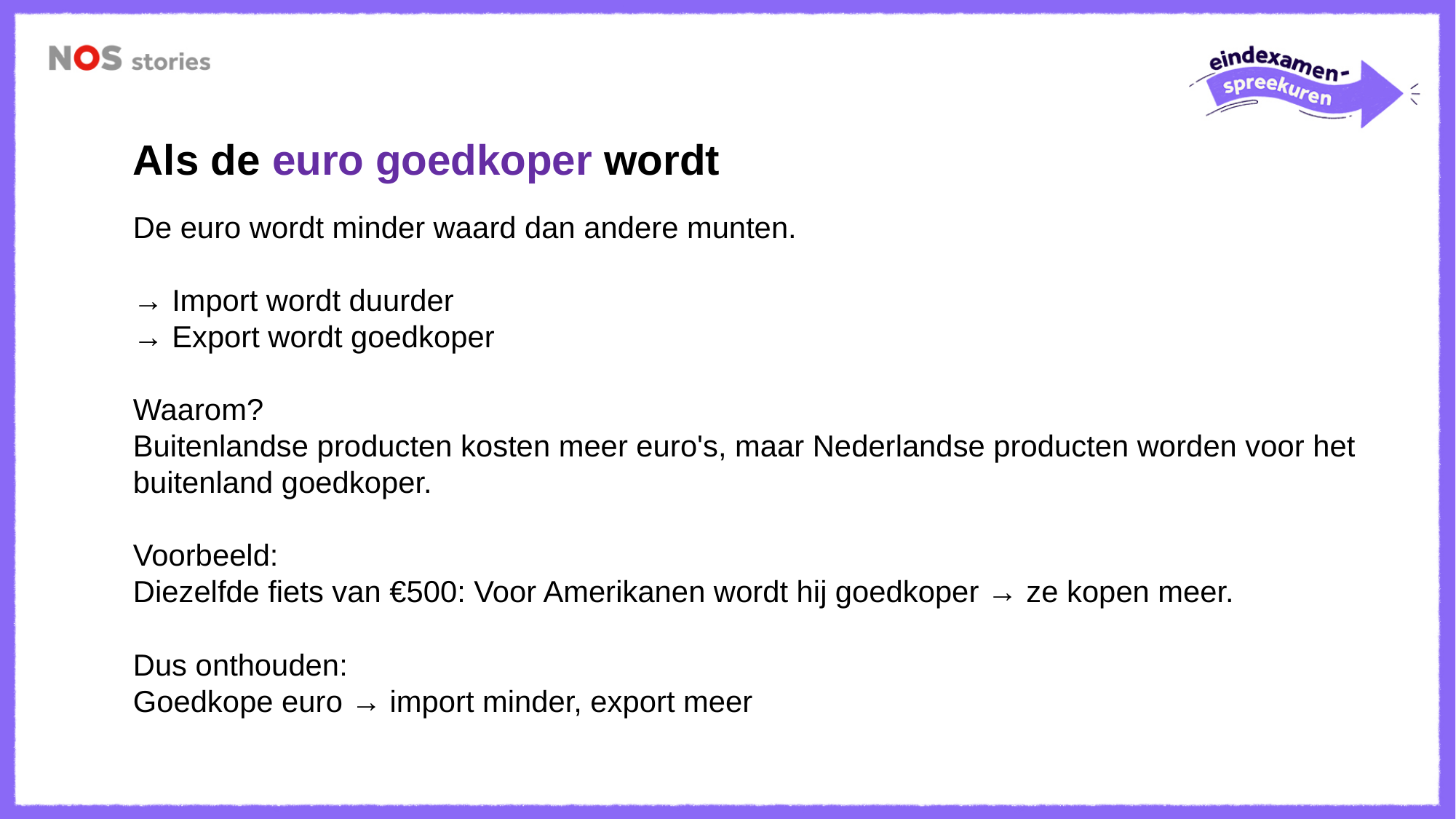

Als de euro goedkoper wordt
De euro wordt minder waard dan andere munten.

→ Import wordt duurder
→ Export wordt goedkoper

Waarom?
Buitenlandse producten kosten meer euro's, maar Nederlandse producten worden voor het buitenland goedkoper.

Voorbeeld:
Diezelfde fiets van €500: Voor Amerikanen wordt hij goedkoper → ze kopen meer.

Dus onthouden:
Goedkope euro → import minder, export meer